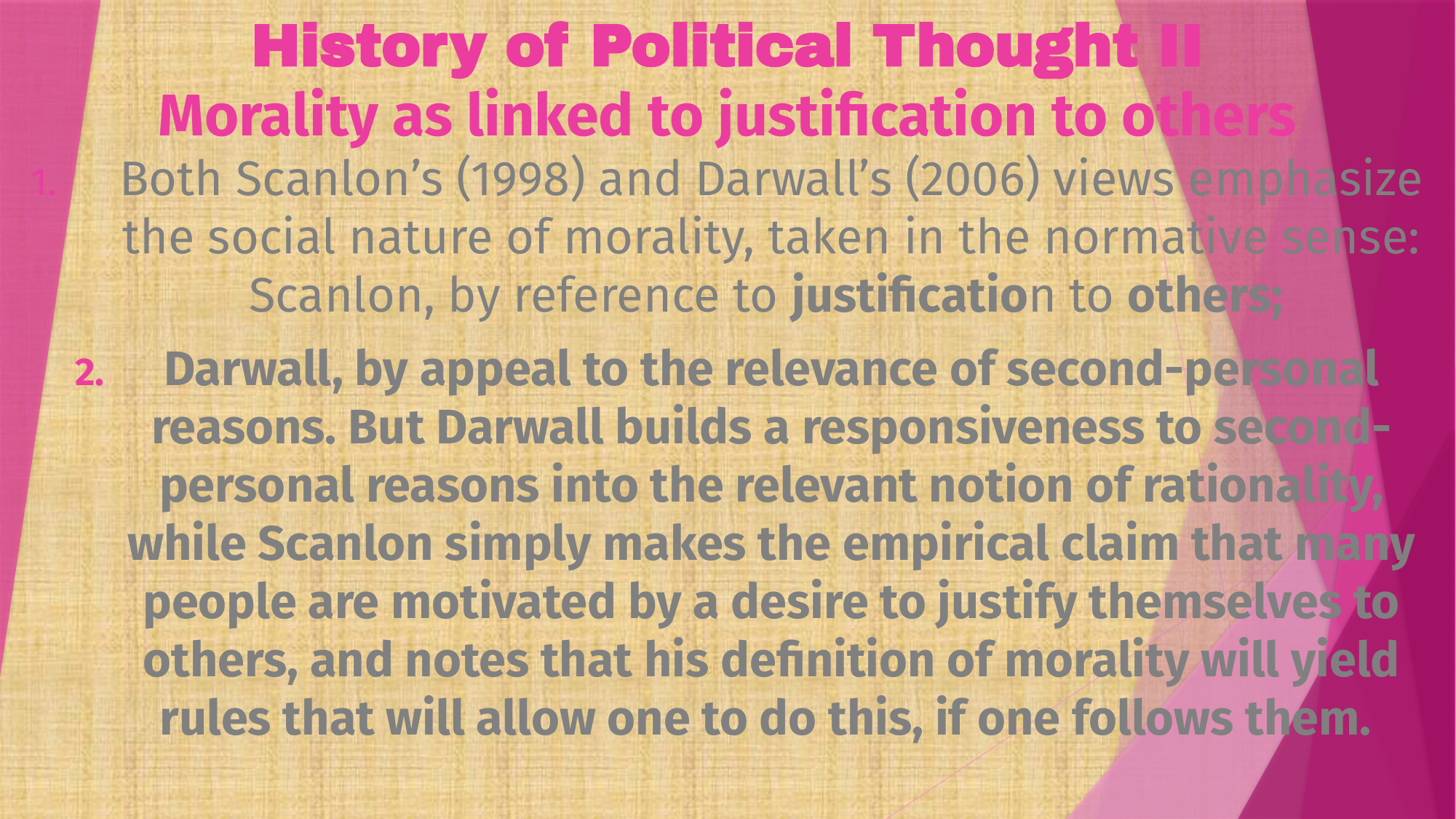

# History of Political Thought II Morality as linked to justification to others
Both Scanlon’s (1998) and Darwall’s (2006) views emphasize the social nature of morality, taken in the normative sense: Scanlon, by reference to justification to others;
Darwall, by appeal to the relevance of second-personal reasons. But Darwall builds a responsiveness to second-personal reasons into the relevant notion of rationality, while Scanlon simply makes the empirical claim that many people are motivated by a desire to justify themselves to others, and notes that his definition of morality will yield rules that will allow one to do this, if one follows them.